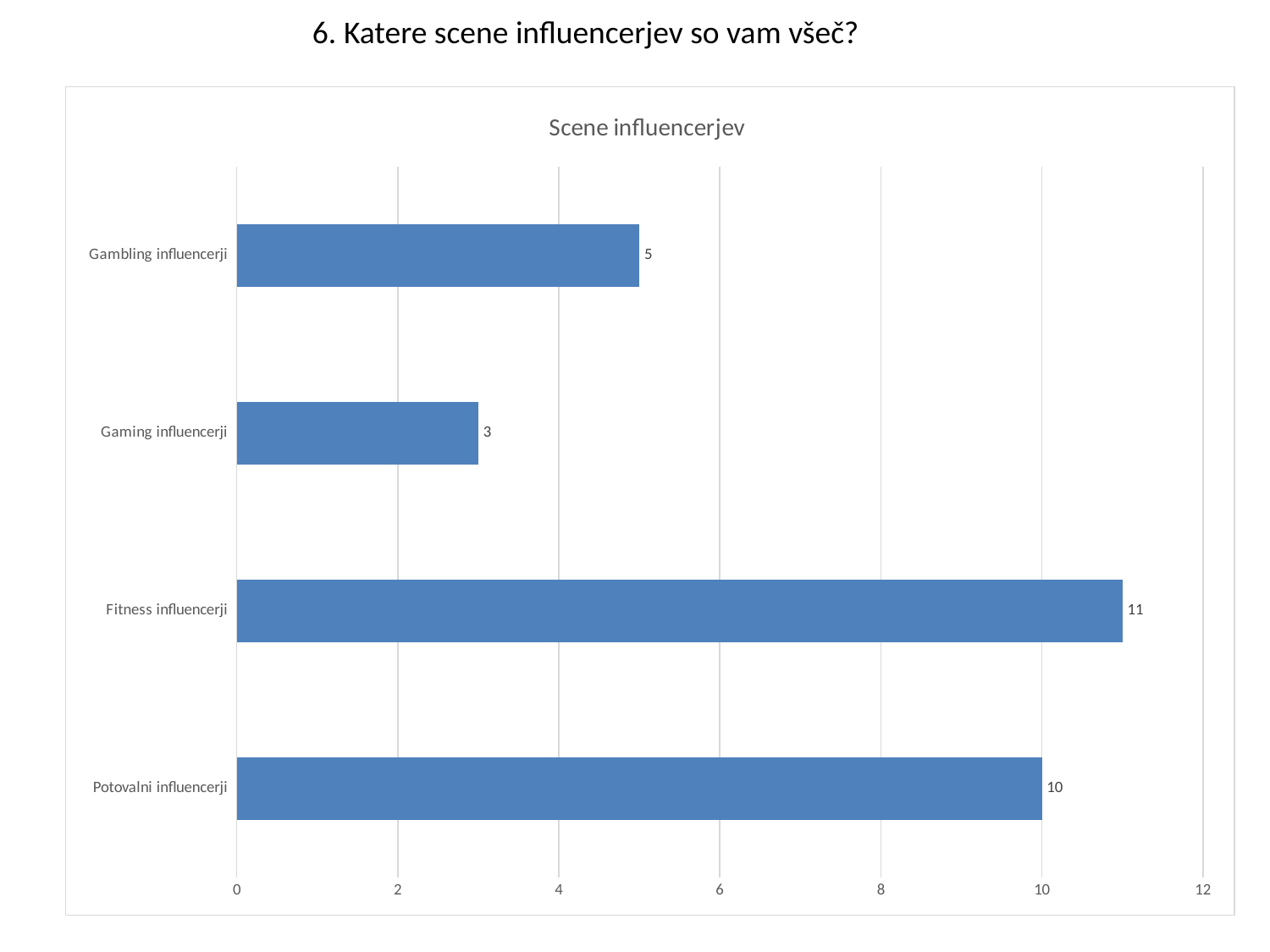

6. Katere scene influencerjev so vam všeč?

### Chart: Scene influencerjev

| Category |  |
|---|---|
| Potovalni influencerji  | 10.0 |
| Fitness influencerji  | 11.0 |
| Gaming influencerji  | 3.0 |
| Gambling influencerji  | 5.0 |